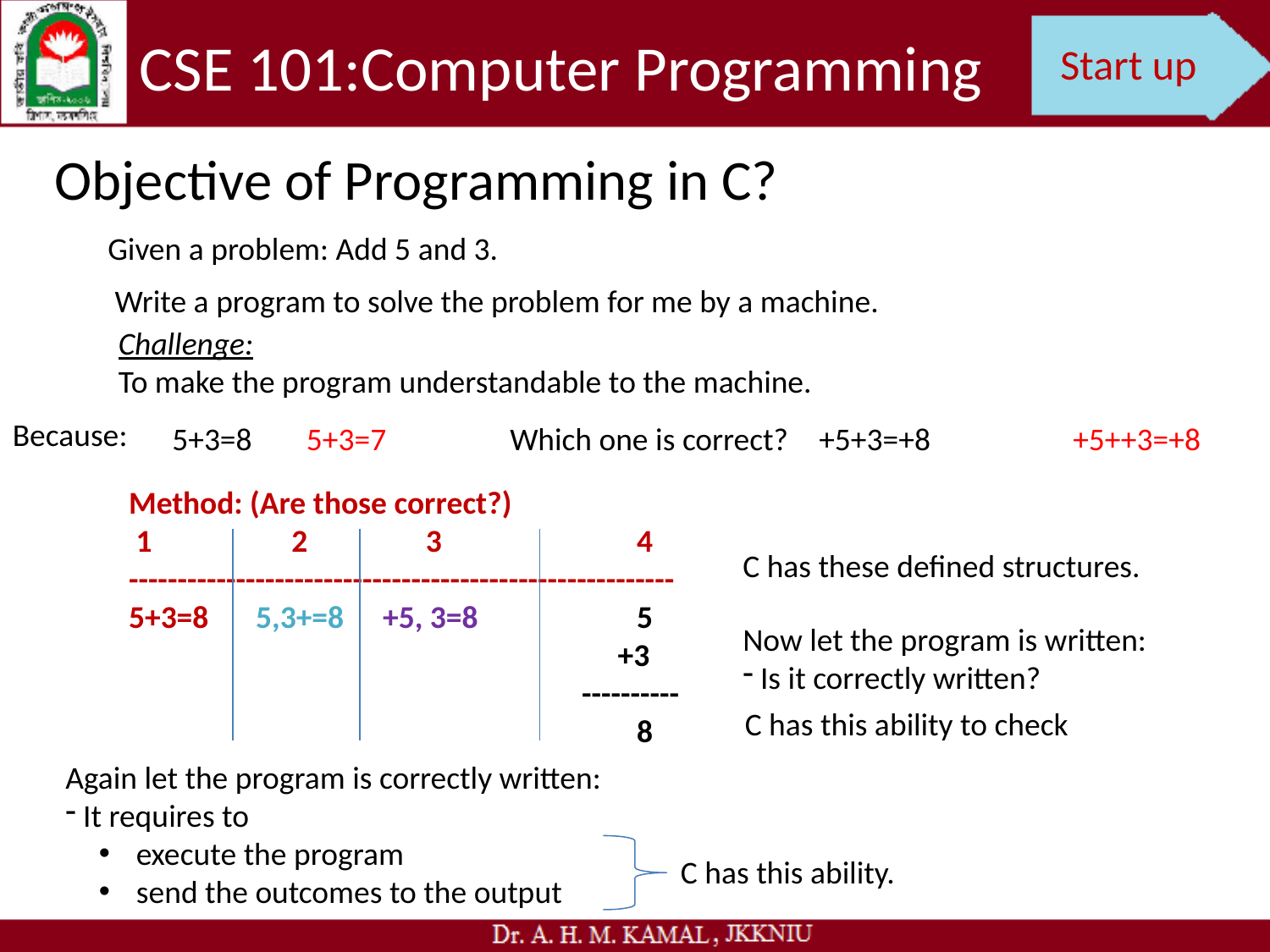

CSE 101:Computer Programming
Start up
Objective of Programming in C?
Given a problem: Add 5 and 3.
 Write a program to solve the problem for me by a machine.
Challenge:
To make the program understandable to the machine.
Because:
      5+3=8	       5+3=7	Which one is correct?
+5+3=+8		+5++3=+8
Method: (Are those correct?)
 1	     2	      3		4
--------------------------------------------------------
5+3=8	5,3+=8	+5, 3=8		5
			               +3
			          ----------
				8
C has these defined structures.
Now let the program is written:
 Is it correctly written?
C has this ability to check
Again let the program is correctly written:
 It requires to
 execute the program
 send the outcomes to the output

C has this ability.